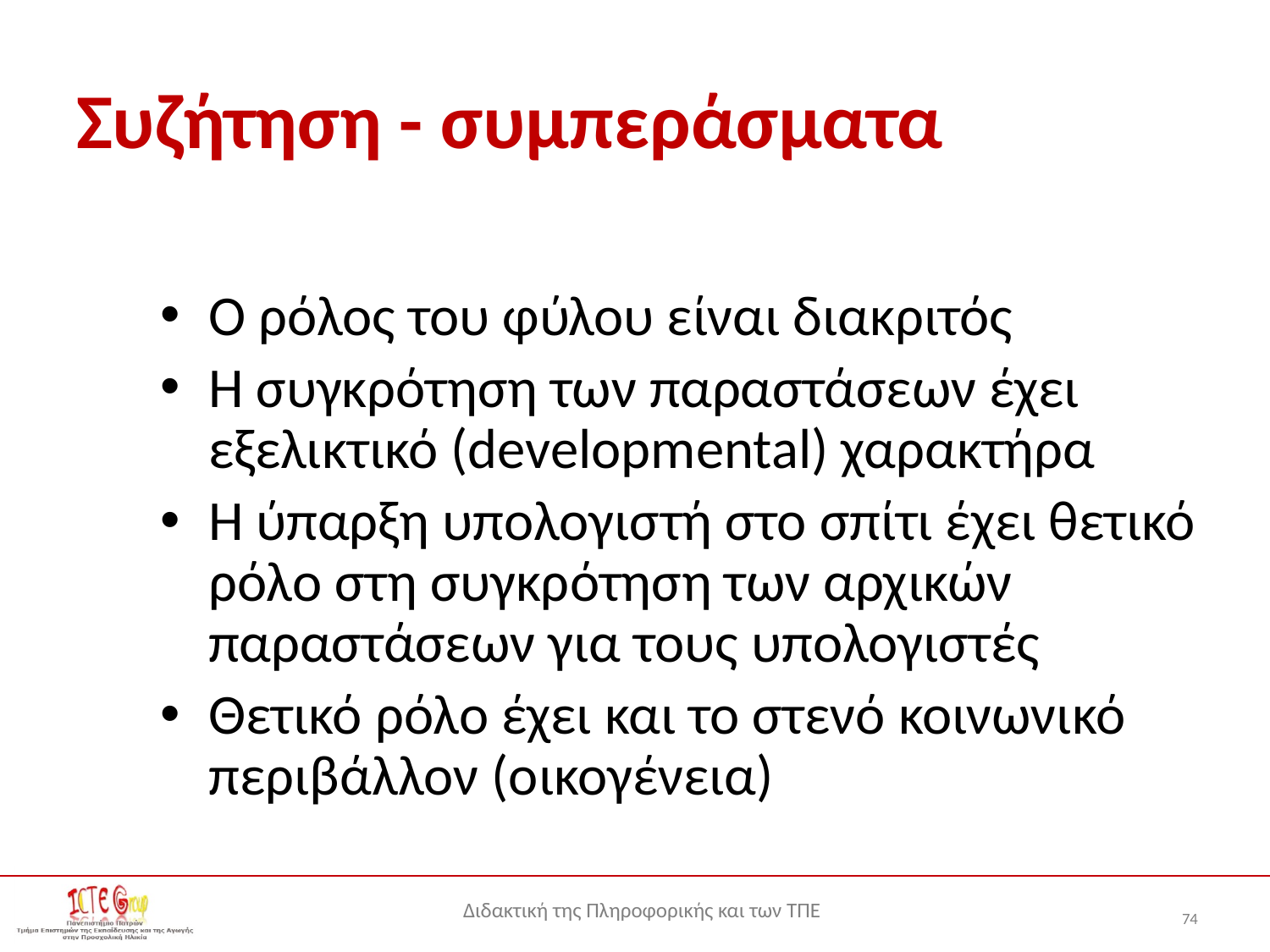

# Συζήτηση - συμπεράσματα
Ο ρόλος του φύλου είναι διακριτός
Η συγκρότηση των παραστάσεων έχει εξελικτικό (developmental) χαρακτήρα
Η ύπαρξη υπολογιστή στο σπίτι έχει θετικό ρόλο στη συγκρότηση των αρχικών παραστάσεων για τους υπολογιστές
Θετικό ρόλο έχει και το στενό κοινωνικό περιβάλλον (οικογένεια)